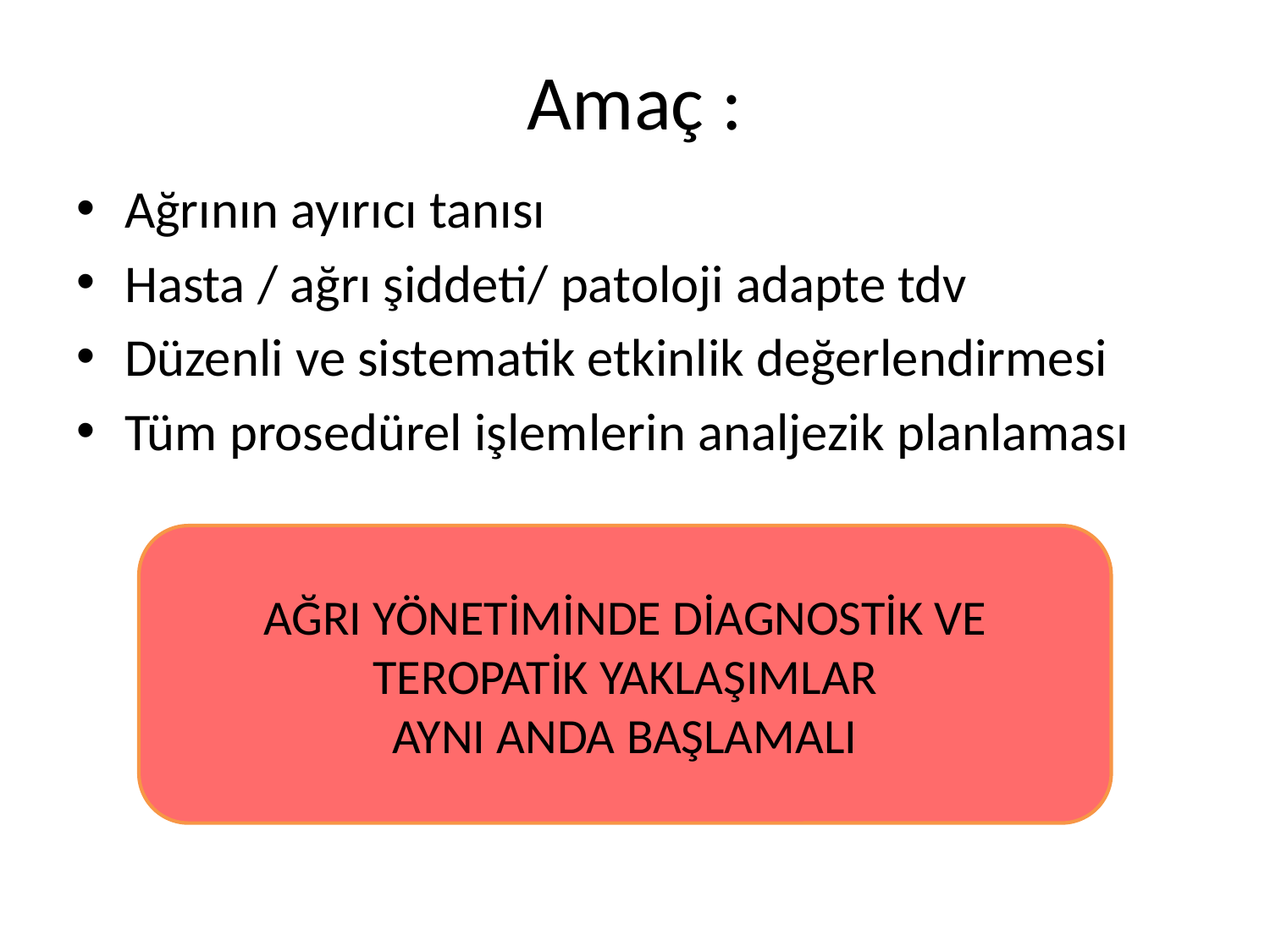

# Amaç :
Ağrının ayırıcı tanısı
Hasta / ağrı şiddeti/ patoloji adapte tdv
Düzenli ve sistematik etkinlik değerlendirmesi
Tüm prosedürel işlemlerin analjezik planlaması
AĞRI YÖNETİMİNDE DİAGNOSTİK VE TEROPATİK YAKLAŞIMLAR
AYNI ANDA BAŞLAMALI